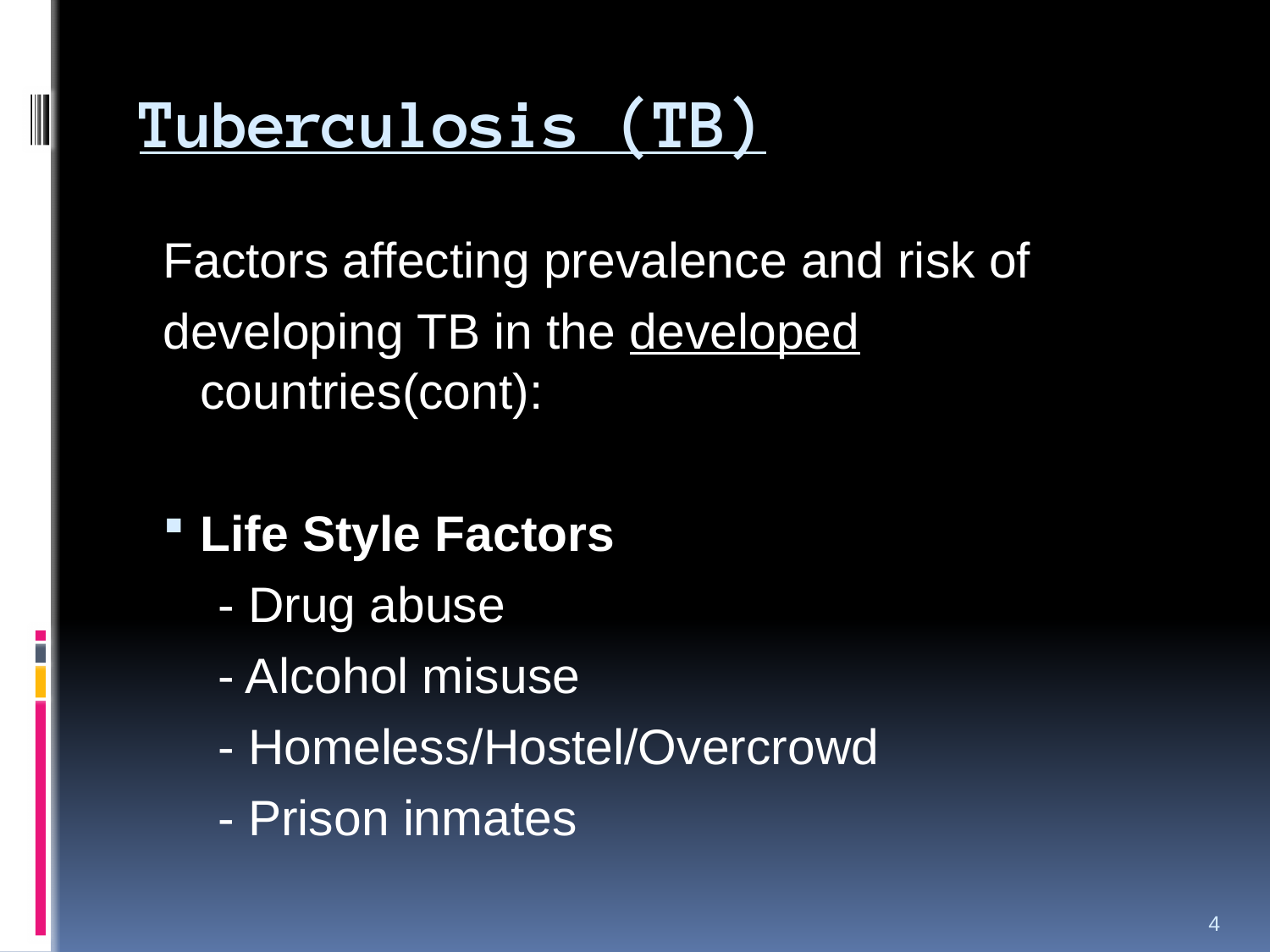

# Tuberculosis (TB)
Factors affecting prevalence and risk of
developing TB in the developed countries(cont):

Life Style Factors
    - Drug abuse
    - Alcohol misuse
    - Homeless/Hostel/Overcrowd
    - Prison inmates

4